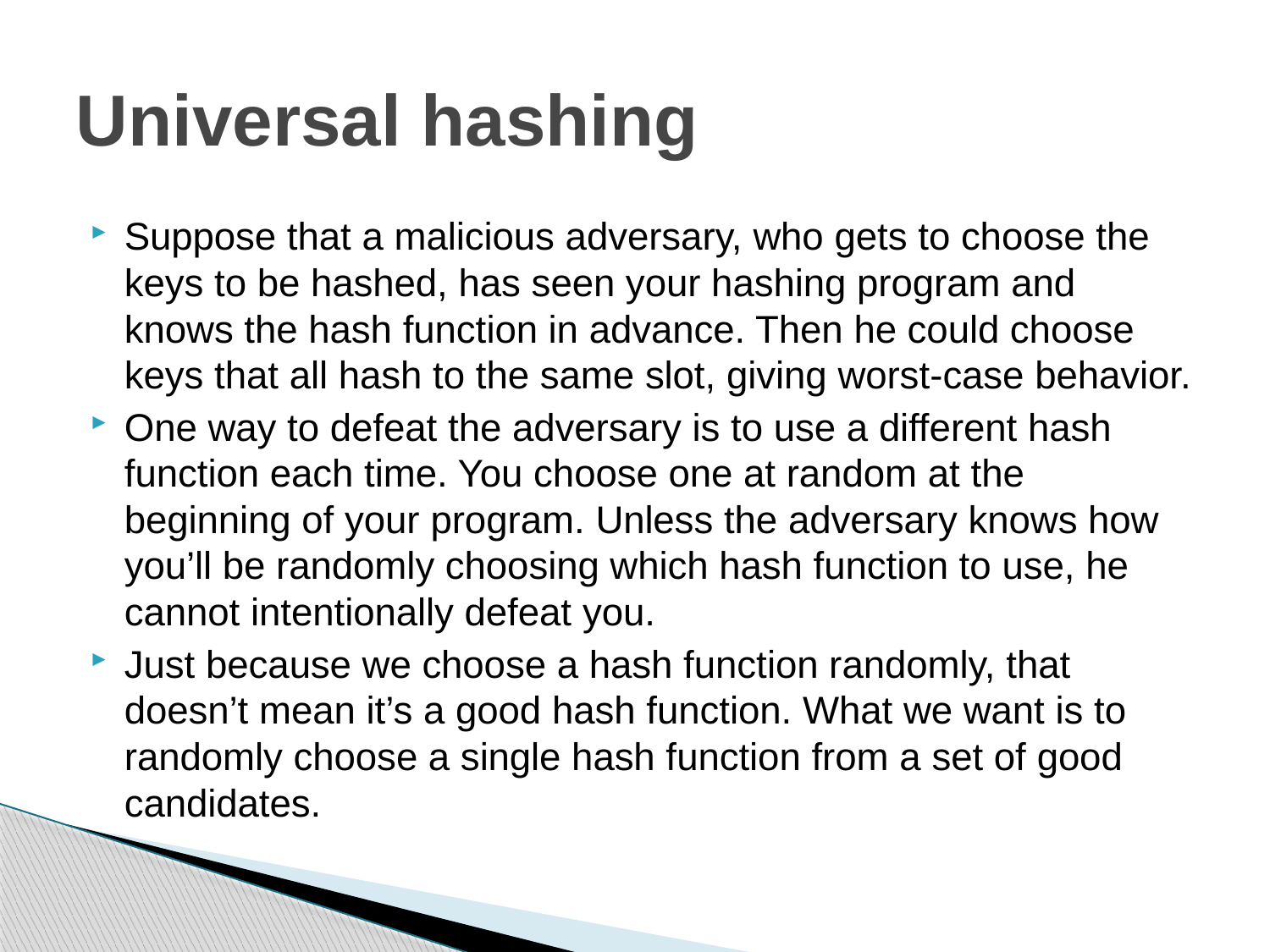

# Universal hashing
Suppose that a malicious adversary, who gets to choose the keys to be hashed, has seen your hashing program and knows the hash function in advance. Then he could choose keys that all hash to the same slot, giving worst-case behavior.
One way to defeat the adversary is to use a different hash function each time. You choose one at random at the beginning of your program. Unless the adversary knows how you’ll be randomly choosing which hash function to use, he cannot intentionally defeat you.
Just because we choose a hash function randomly, that doesn’t mean it’s a good hash function. What we want is to randomly choose a single hash function from a set of good candidates.